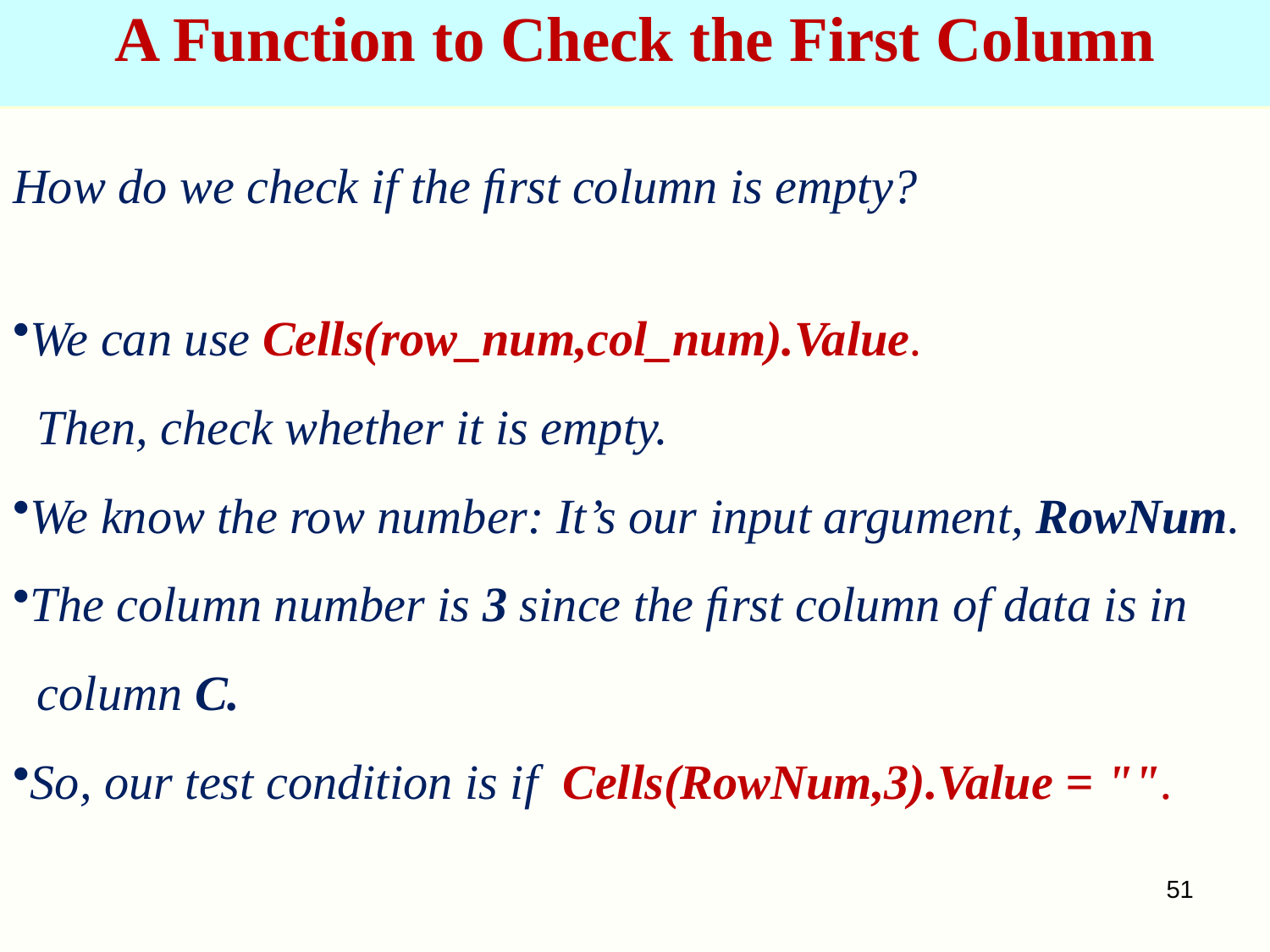

# A Function to Check the First Column

How do we check if the ﬁrst column is empty?

We can use Cells(row_num,col_num).Value.
  Then, check whether it is empty.
We know the row number: It’s our input argument, RowNum.
The column number is 3 since the ﬁrst column of data is in
  column C.
So, our test condition is if  Cells(RowNum,3).Value = "".

51